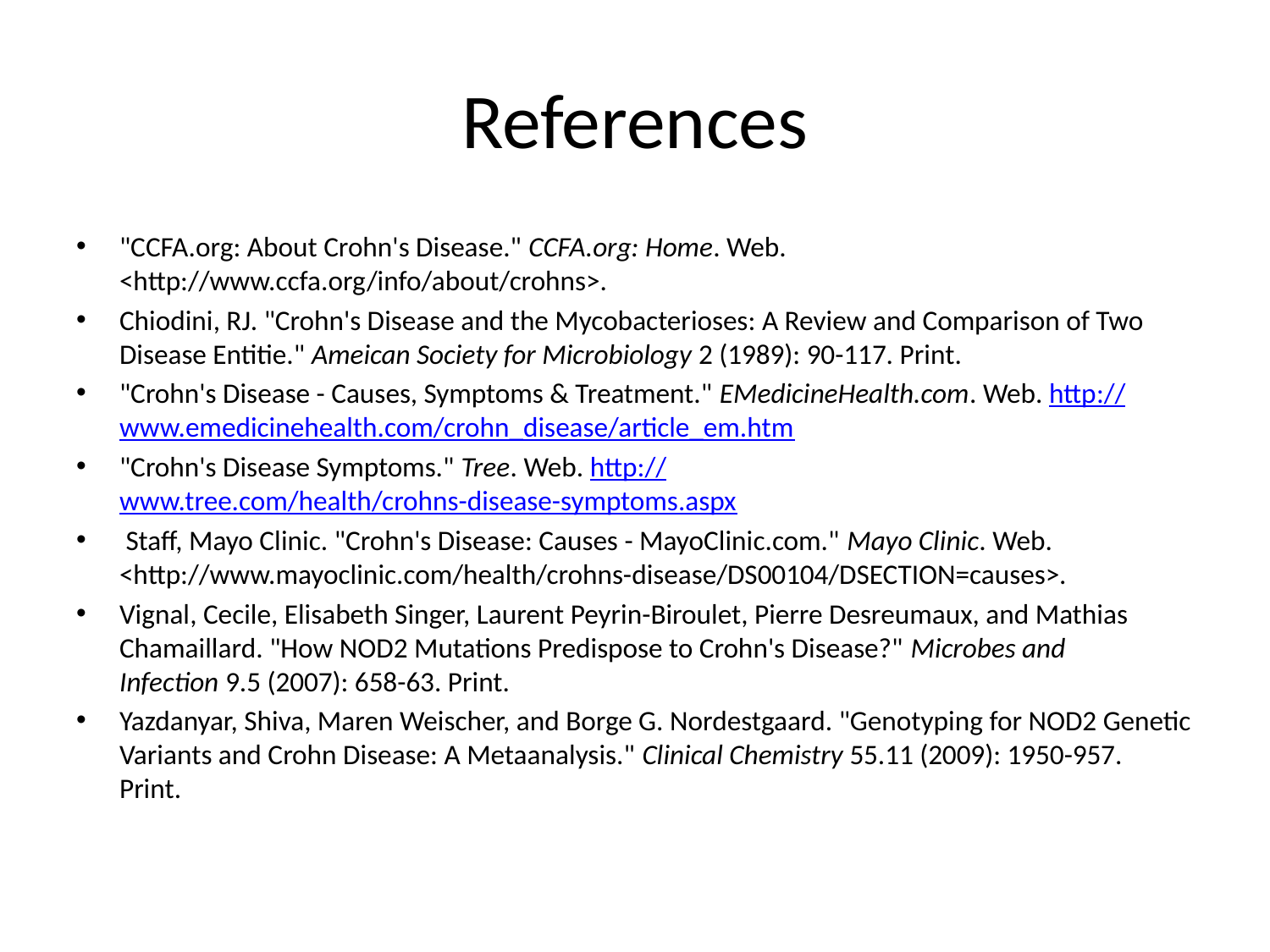

# References
"CCFA.org: About Crohn's Disease." CCFA.org: Home. Web. <http://www.ccfa.org/info/about/crohns>.
Chiodini, RJ. "Crohn's Disease and the Mycobacterioses: A Review and Comparison of Two Disease Entitie." Ameican Society for Microbiology 2 (1989): 90-117. Print.
"Crohn's Disease - Causes, Symptoms & Treatment." EMedicineHealth.com. Web. http://www.emedicinehealth.com/crohn_disease/article_em.htm
"Crohn's Disease Symptoms." Tree. Web. http://www.tree.com/health/crohns-disease-symptoms.aspx
 Staff, Mayo Clinic. "Crohn's Disease: Causes - MayoClinic.com." Mayo Clinic. Web. <http://www.mayoclinic.com/health/crohns-disease/DS00104/DSECTION=causes>.
Vignal, Cecile, Elisabeth Singer, Laurent Peyrin-Biroulet, Pierre Desreumaux, and Mathias Chamaillard. "How NOD2 Mutations Predispose to Crohn's Disease?" Microbes and Infection 9.5 (2007): 658-63. Print.
Yazdanyar, Shiva, Maren Weischer, and Borge G. Nordestgaard. "Genotyping for NOD2 Genetic Variants and Crohn Disease: A Metaanalysis." Clinical Chemistry 55.11 (2009): 1950-957. Print.